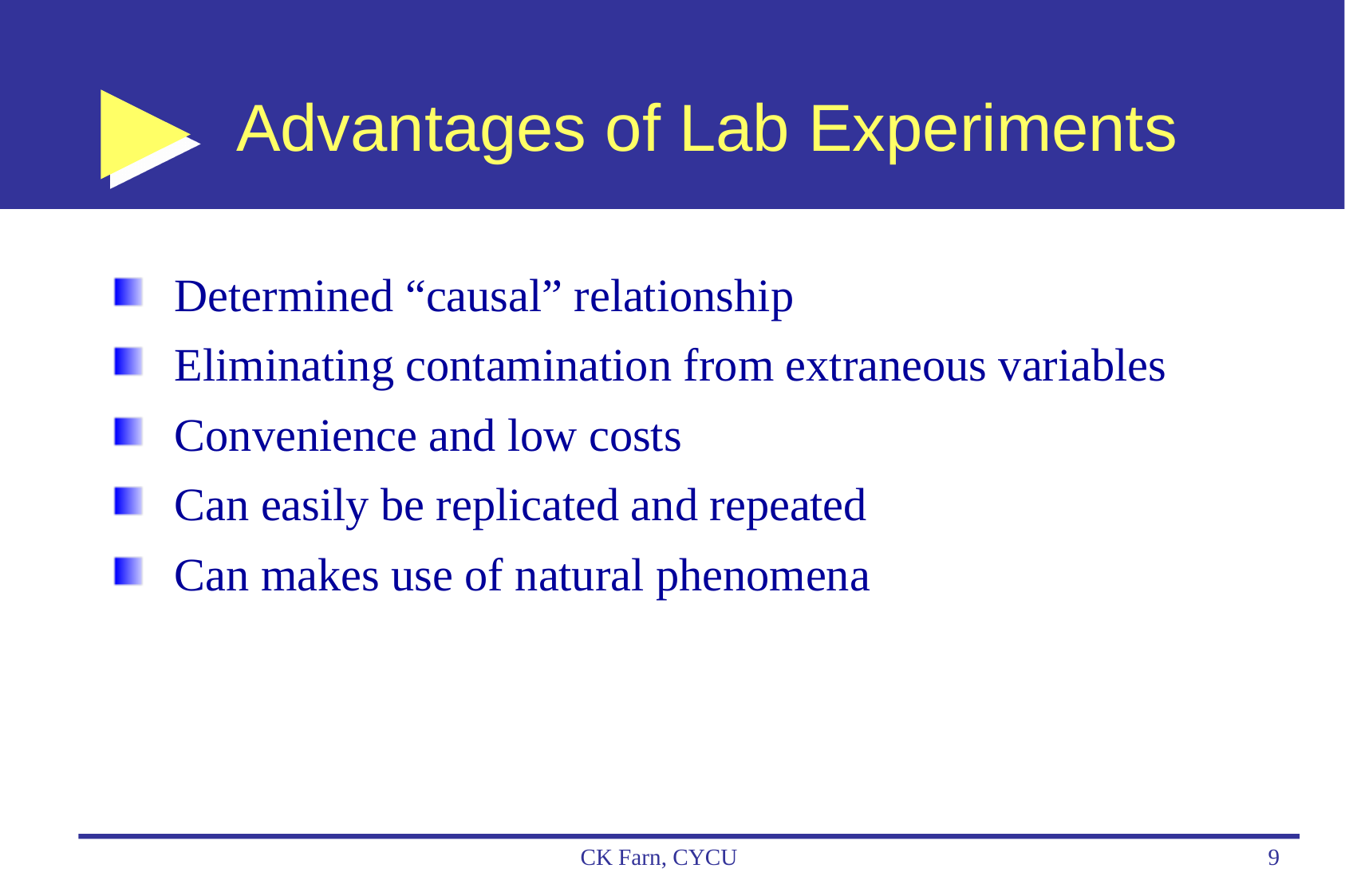

# Advantages of Lab Experiments
Determined “causal” relationship
Eliminating contamination from extraneous variables
Convenience and low costs
Can easily be replicated and repeated
Can makes use of natural phenomena
CK Farn, CYCU
9